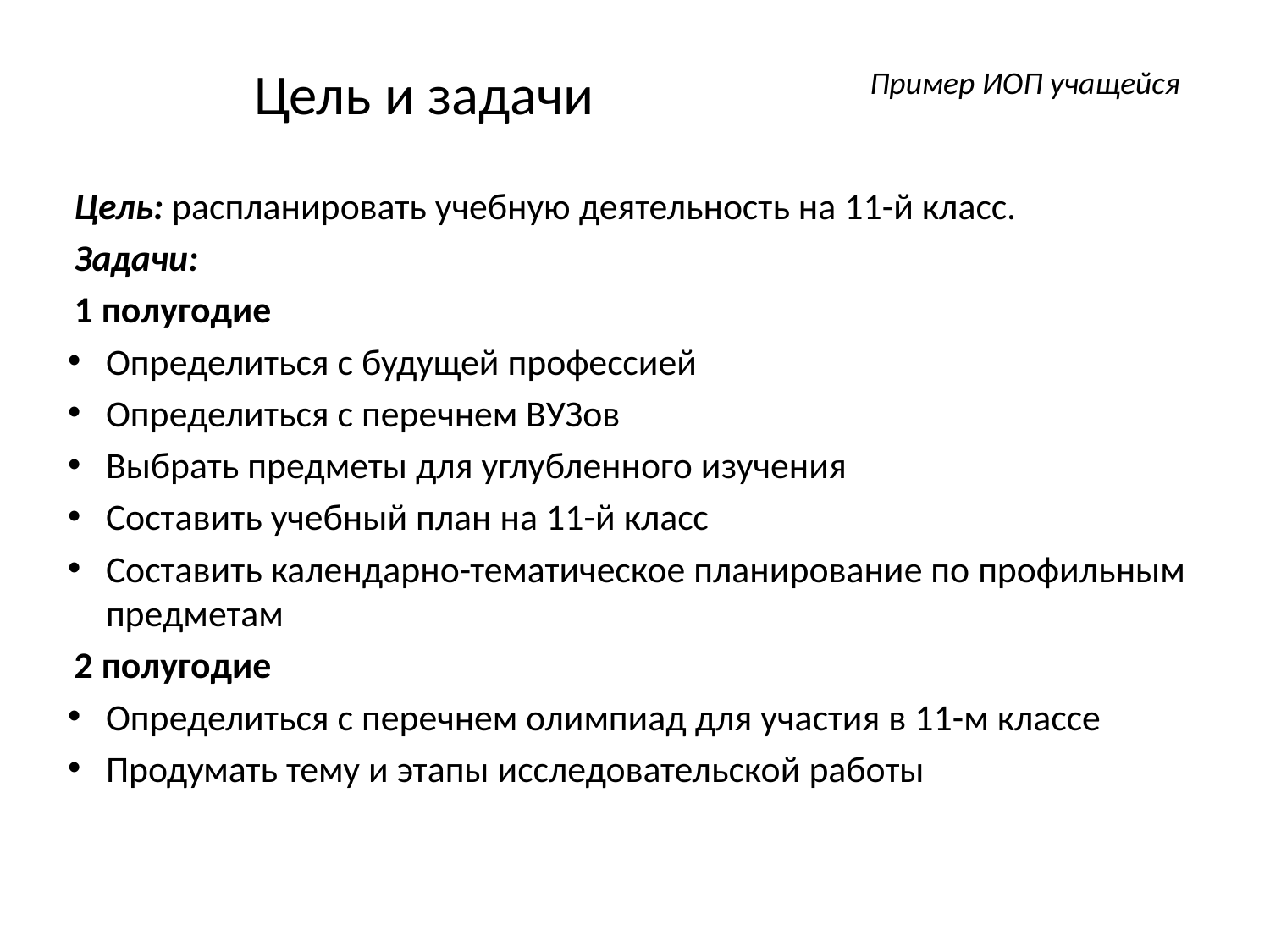

# Цель и задачи
Пример ИОП учащейся
Цель: распланировать учебную деятельность на 11-й класс.
Задачи:
1 полугодие
Определиться с будущей профессией
Определиться с перечнем ВУЗов
Выбрать предметы для углубленного изучения
Составить учебный план на 11-й класс
Составить календарно-тематическое планирование по профильным предметам
2 полугодие
Определиться с перечнем олимпиад для участия в 11-м классе
Продумать тему и этапы исследовательской работы